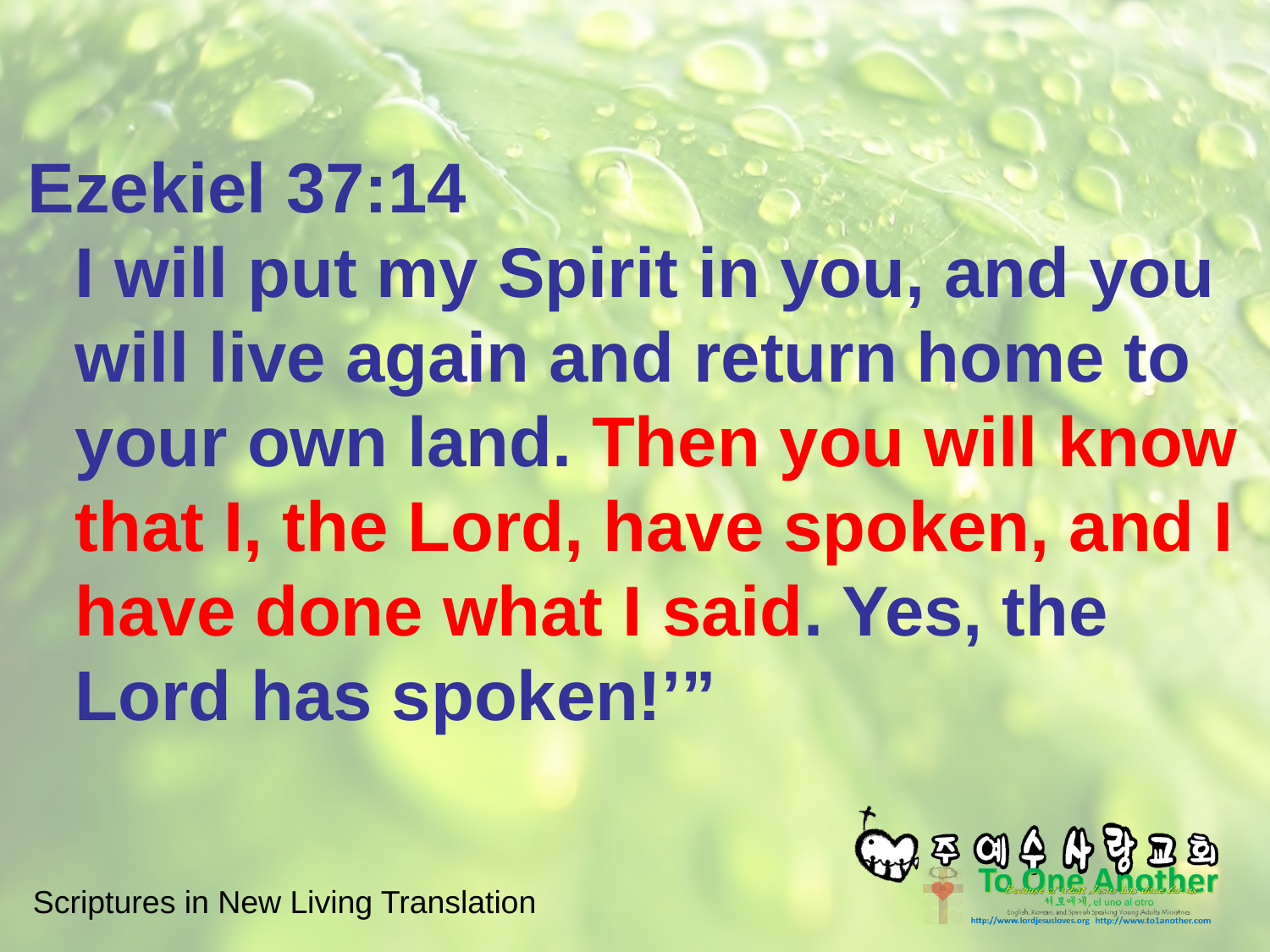

#
Ezekiel 37:14
I will put my Spirit in you, and you will live again and return home to your own land. Then you will know that I, the Lord, have spoken, and I have done what I said. Yes, the Lord has spoken!’”